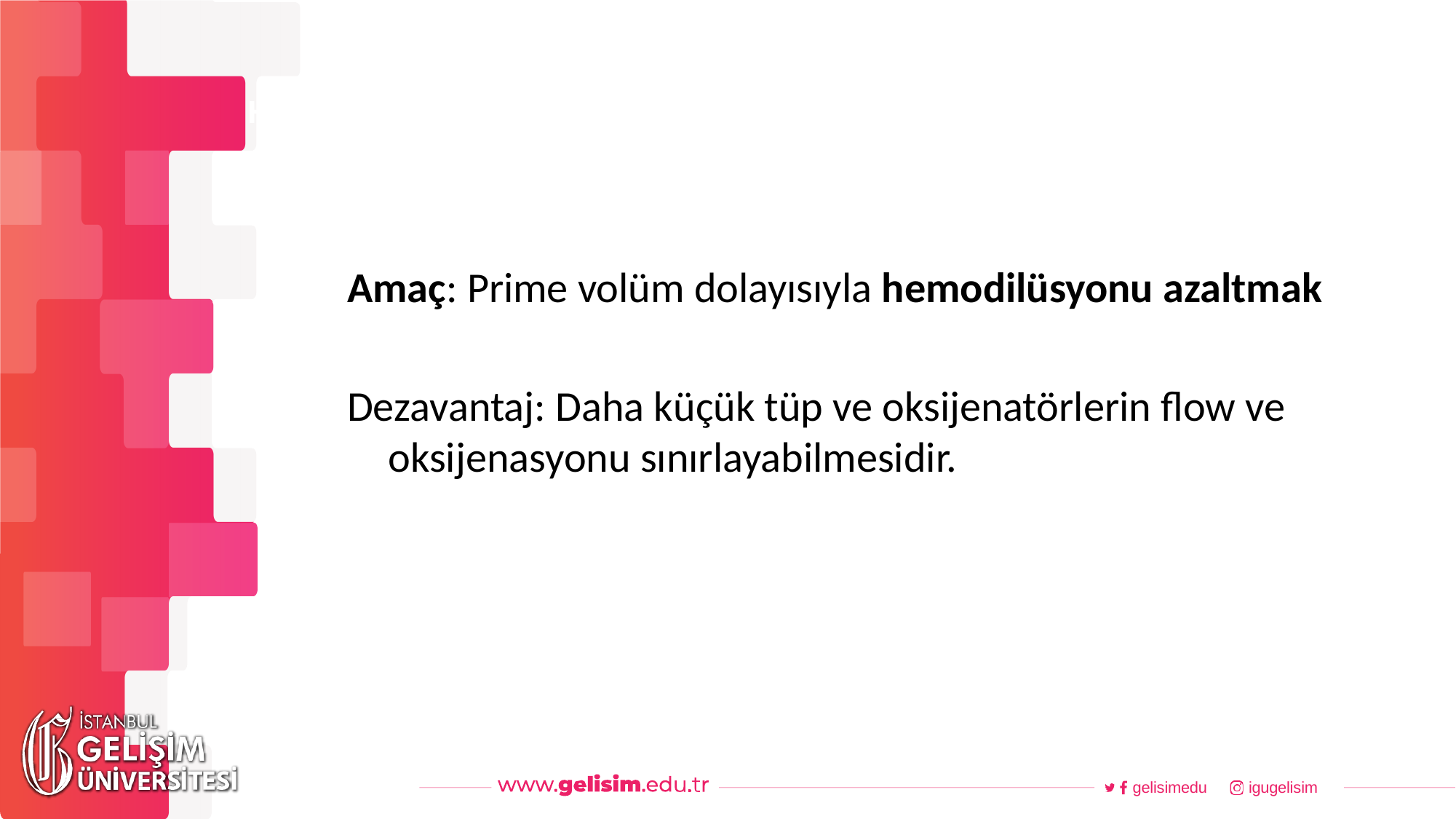

#
Haftalık Akış
Amaç: Prime volüm dolayısıyla hemodilüsyonu azaltmak

Dezavantaj: Daha küçük tüp ve oksijenatörlerin flow ve oksijenasyonu sınırlayabilmesidir.

gelisimedu
igugelisim